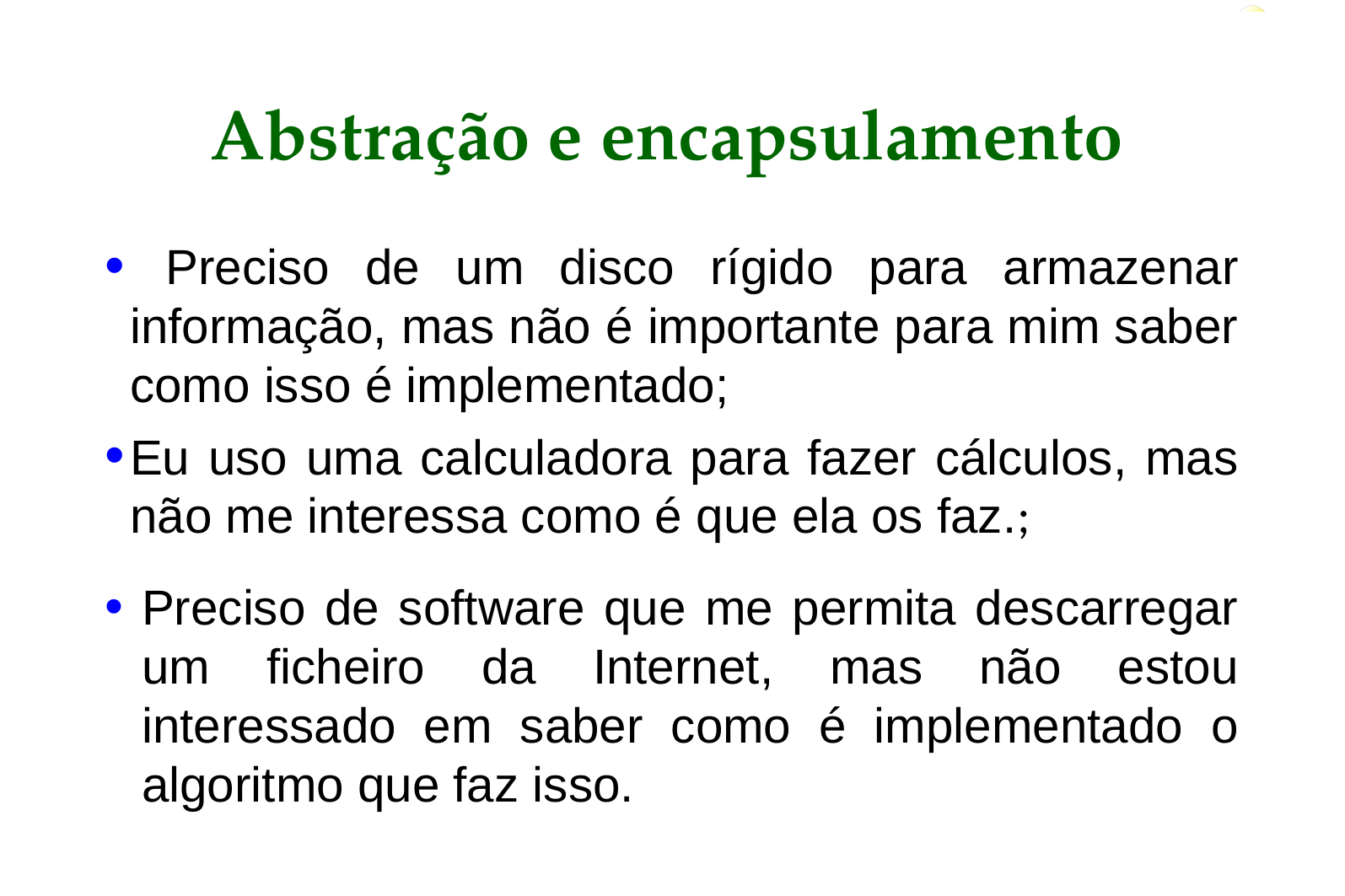

Abstração e encapsulamento
 Preciso de um disco rígido para armazenar informação, mas não é importante para mim saber como isso é implementado;
Eu uso uma calculadora para fazer cálculos, mas não me interessa como é que ela os faz.;
Preciso de software que me permita descarregar um ficheiro da Internet, mas não estou interessado em saber como é implementado o algoritmo que faz isso.